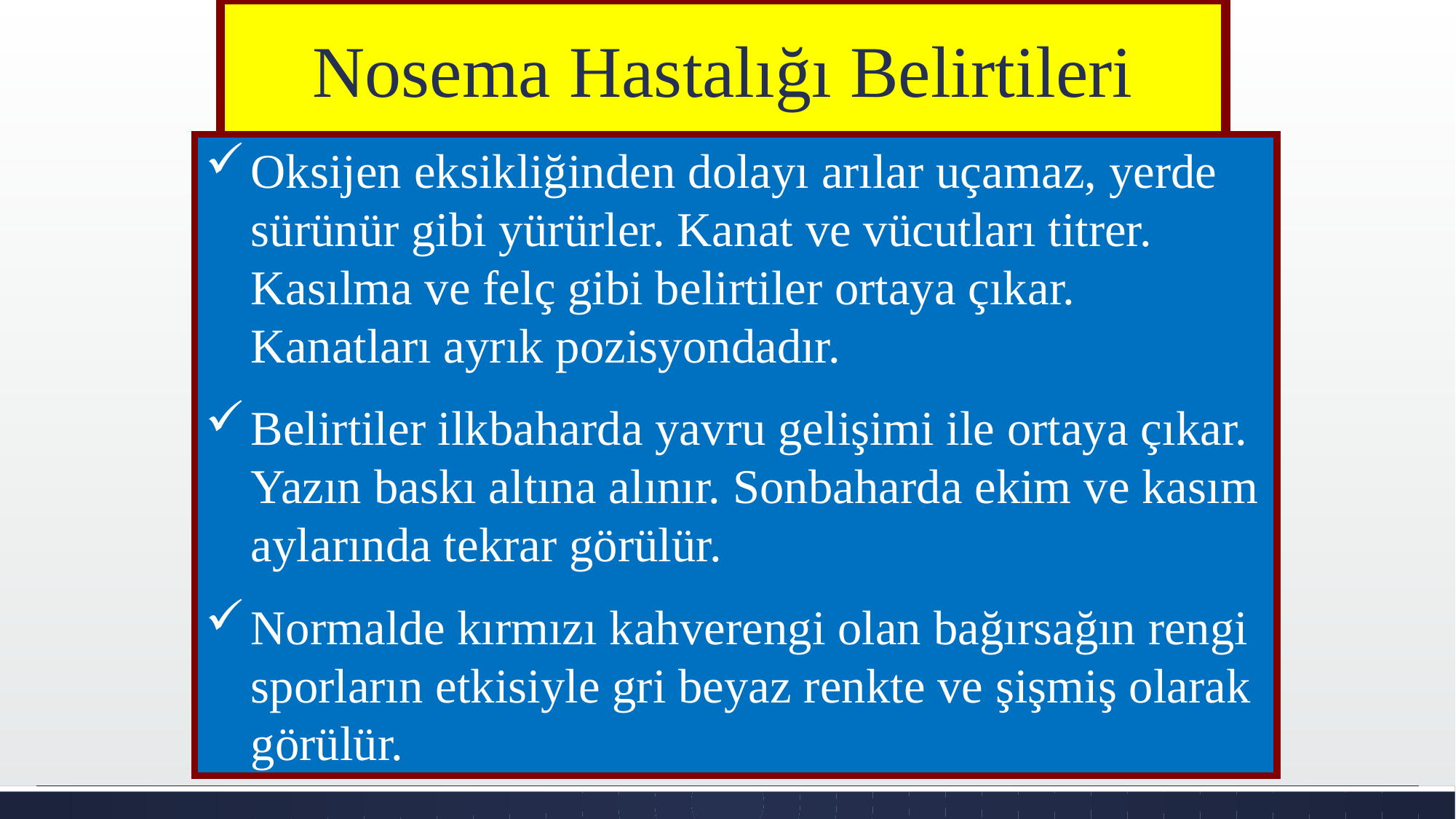

Nosema Hastalığı Belirtileri
Oksijen eksikliğinden dolayı arılar uçamaz, yerde sürünür gibi yürürler. Kanat ve vücutları titrer. Kasılma ve felç gibi belirtiler ortaya çıkar. Kanatları ayrık pozisyondadır.
Belirtiler ilkbaharda yavru gelişimi ile ortaya çıkar. Yazın baskı altına alınır. Sonbaharda ekim ve kasım aylarında tekrar görülür.
Normalde kırmızı kahverengi olan bağırsağın rengi sporların etkisiyle gri beyaz renkte ve şişmiş olarak görülür.